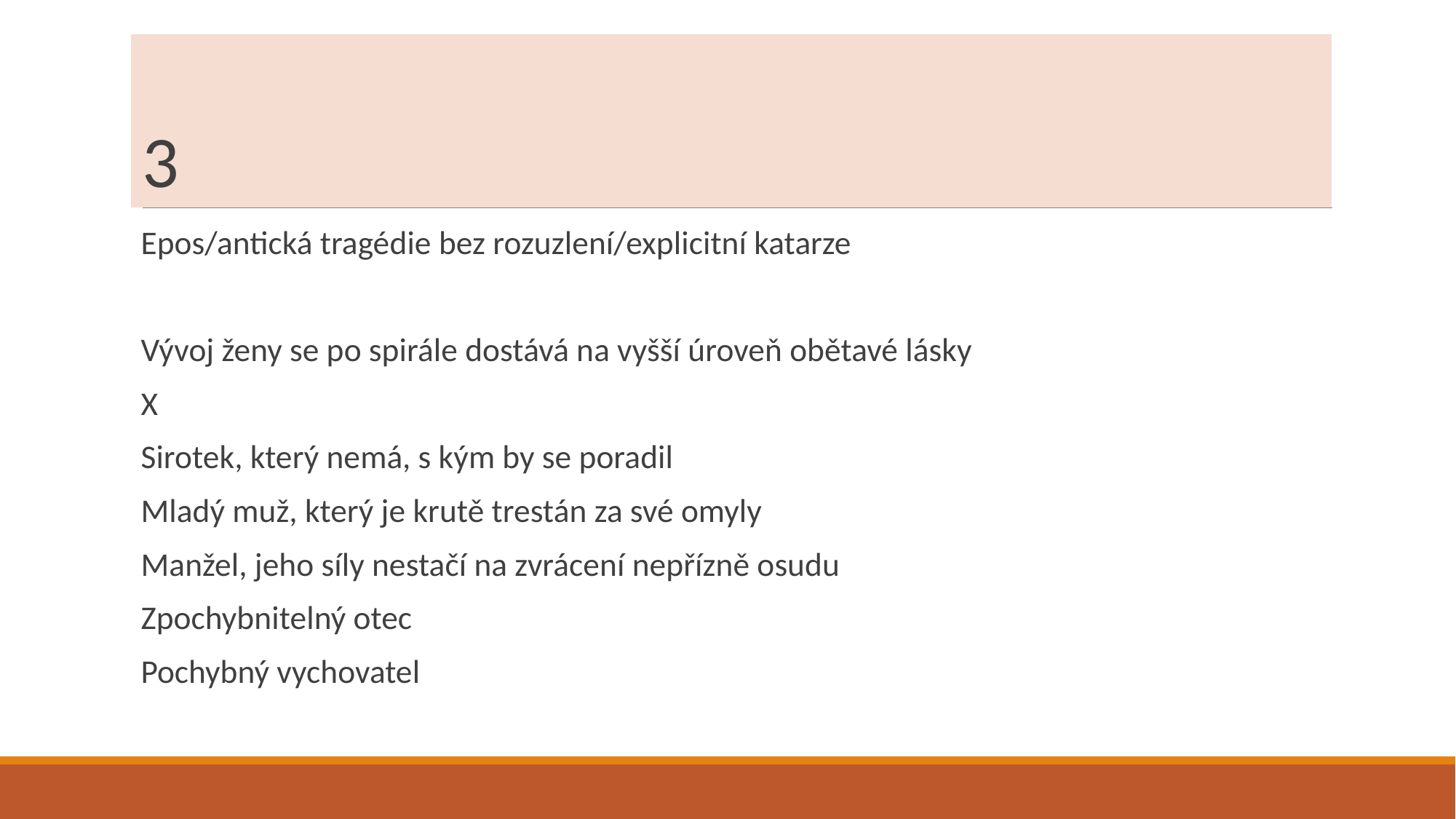

# 3
Epos/antická tragédie bez rozuzlení/explicitní katarze

Vývoj ženy se po spirále dostává na vyšší úroveň obětavé lásky
X
Sirotek, který nemá, s kým by se poradil
Mladý muž, který je krutě trestán za své omyly
Manžel, jeho síly nestačí na zvrácení nepřízně osudu
Zpochybnitelný otec
Pochybný vychovatel